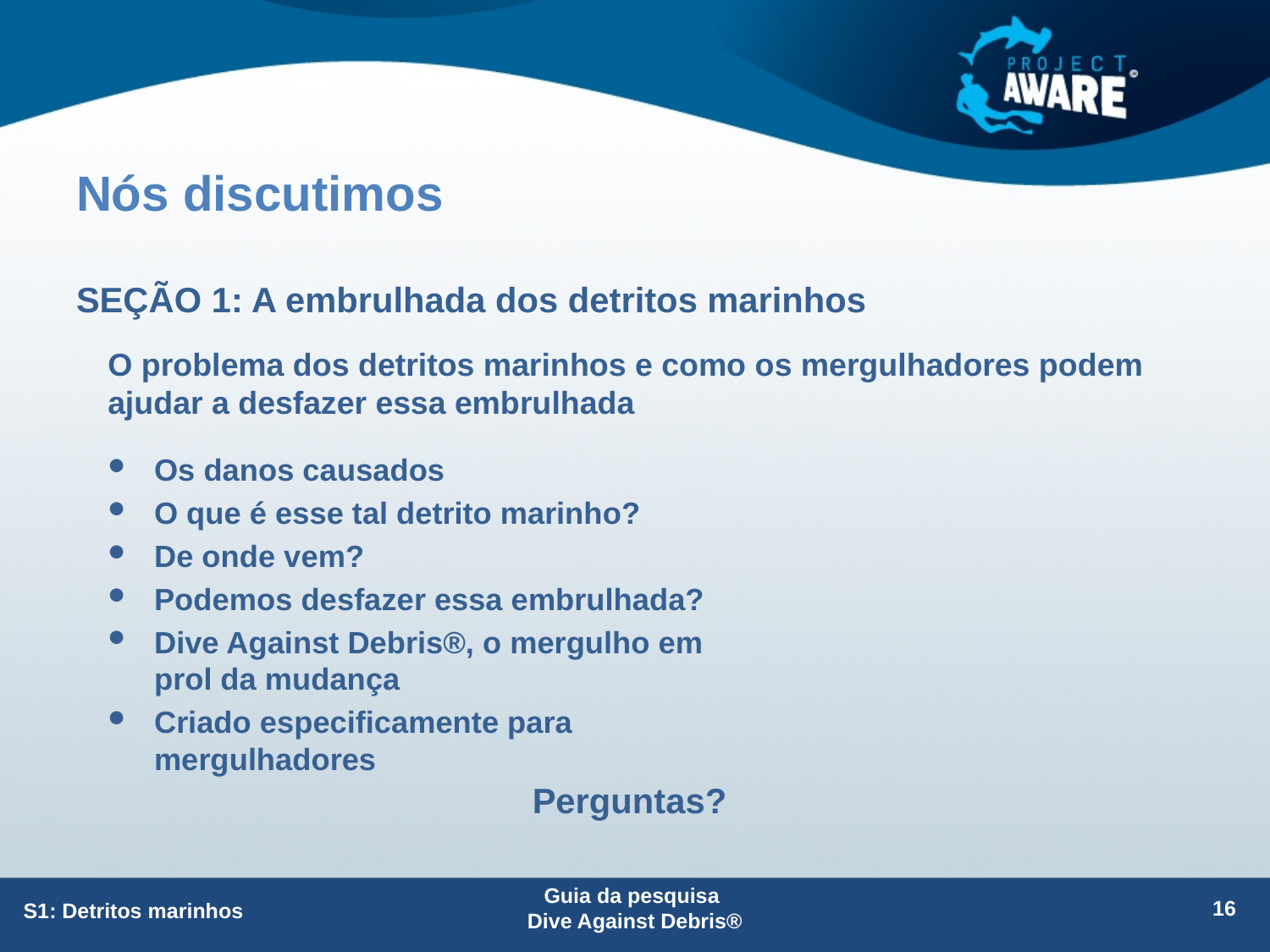

# Nós discutimos
SEÇÃO 1: A embrulhada dos detritos marinhos

O problema dos detritos marinhos e como os mergulhadores podem ajudar a desfazer essa embrulhada
Os danos causados
O que é esse tal detrito marinho?
De onde vem?
Podemos desfazer essa embrulhada?
Dive Against Debris®, o mergulho em prol da mudança
Criado especificamente para mergulhadores
Perguntas?

Guia da pesquisa
Dive Against Debris®
16
S1: Detritos marinhos